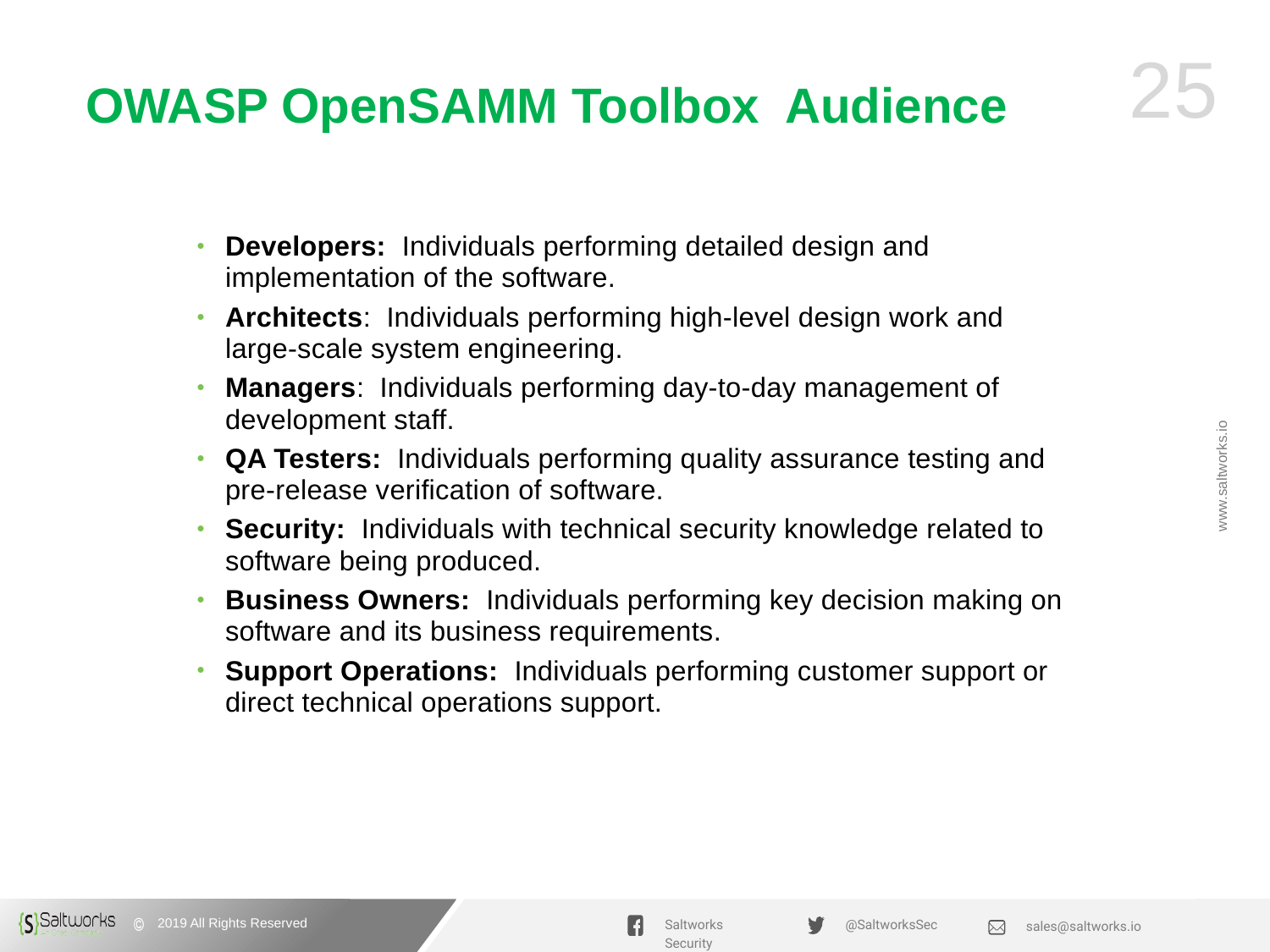

# OWASP OpenSAMM Toolbox  Audience
Developers:  Individuals performing detailed design and implementation of the software.
Architects:  Individuals performing high-level design work and large-scale system engineering.
Managers:  Individuals performing day-to-day management of development staff.
QA Testers:  Individuals performing quality assurance testing and pre-release verification of software.
Security:  Individuals with technical security knowledge related to software being produced.
Business Owners:  Individuals performing key decision making on software and its business requirements.
Support Operations:  Individuals performing customer support or direct technical operations support.